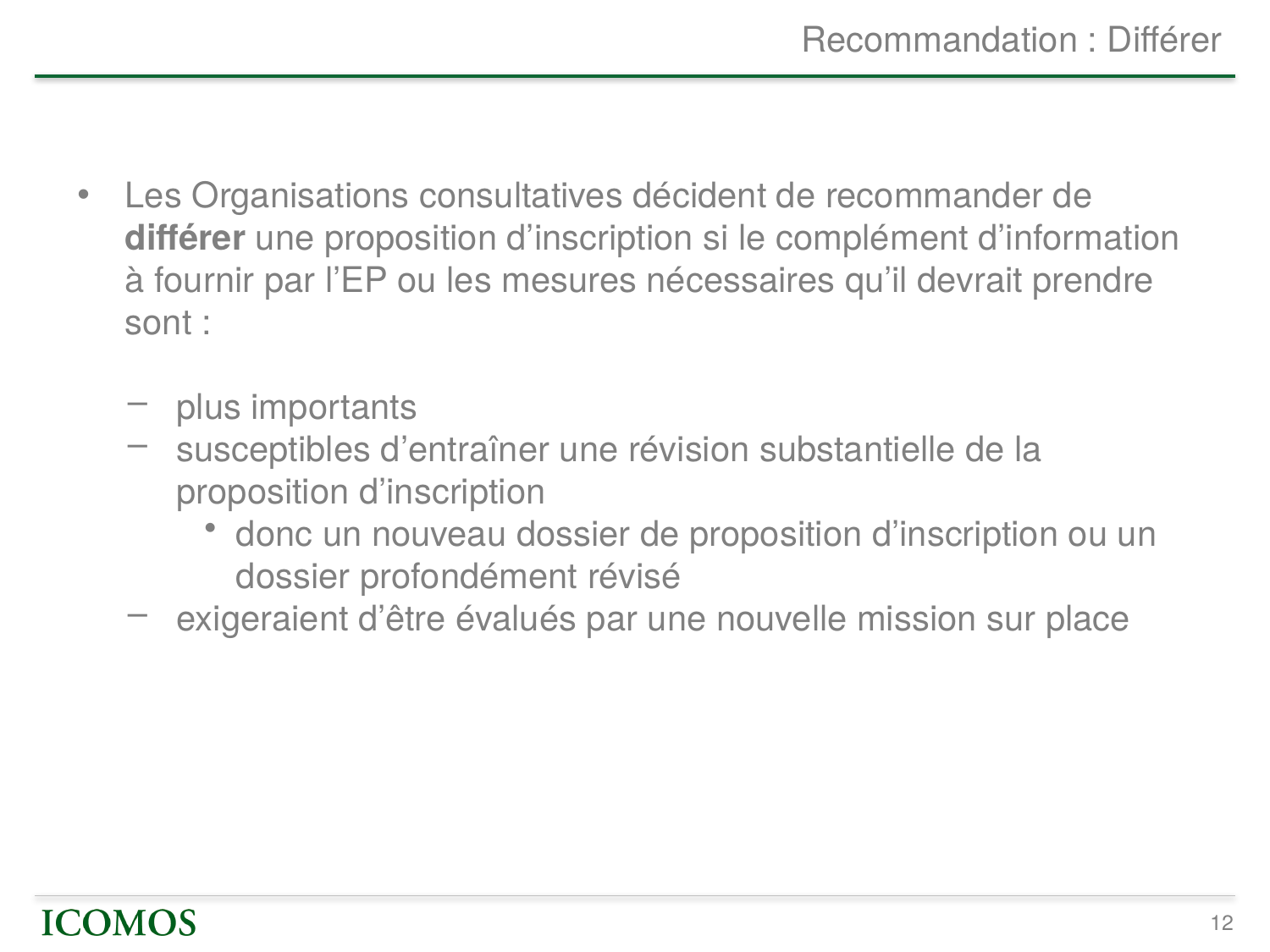

# Recommandation : Différer
Les Organisations consultatives décident de recommander de différer une proposition d’inscription si le complément d’information à fournir par l’EP ou les mesures nécessaires qu’il devrait prendre sont :

plus importants
susceptibles d’entraîner une révision substantielle de la proposition d’inscription
donc un nouveau dossier de proposition d’inscription ou un dossier profondément révisé
exigeraient d’être évalués par une nouvelle mission sur place

12